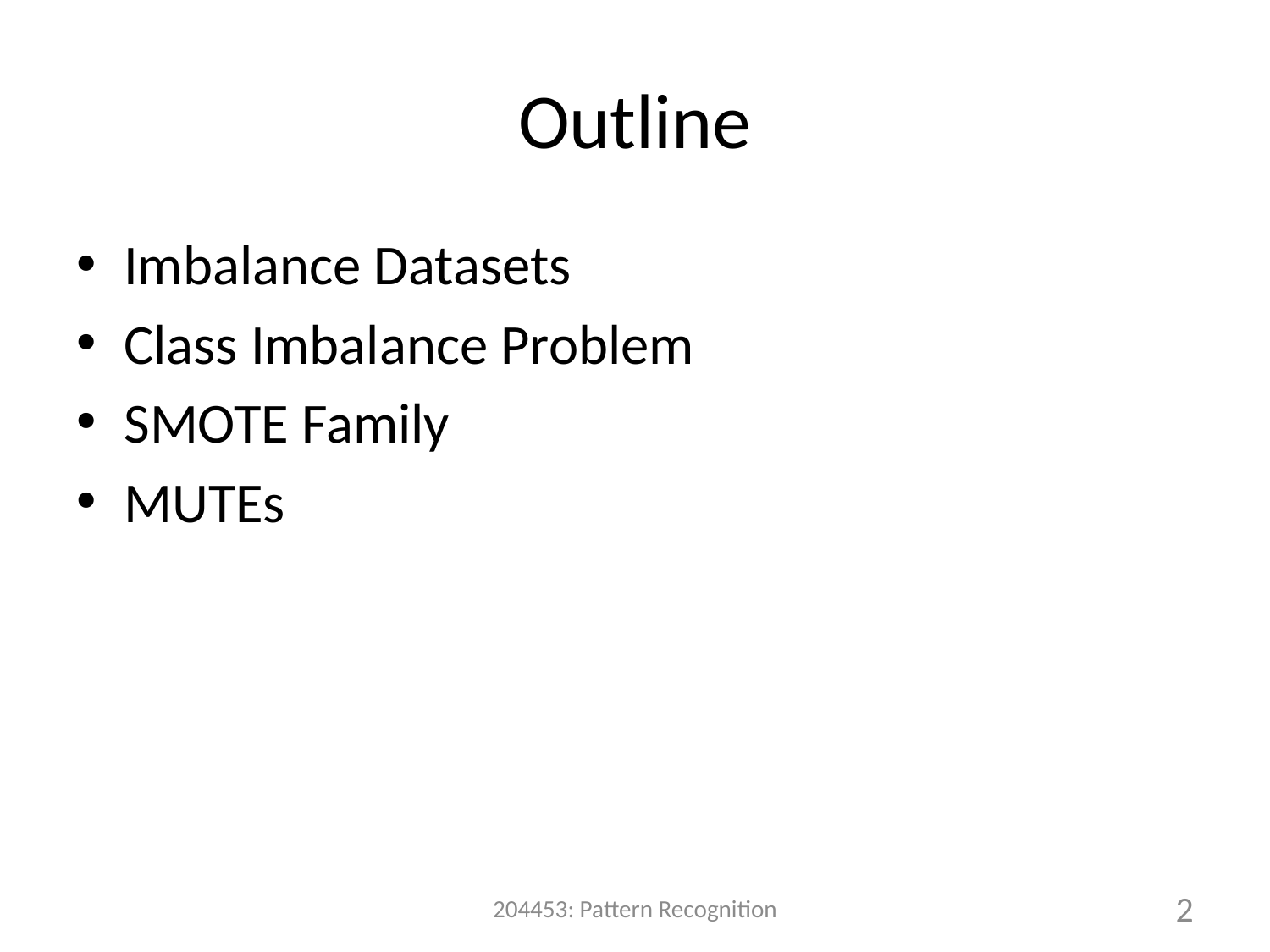

# Outline
Imbalance Datasets
Class Imbalance Problem
SMOTE Family
MUTEs
204453: Pattern Recognition
2